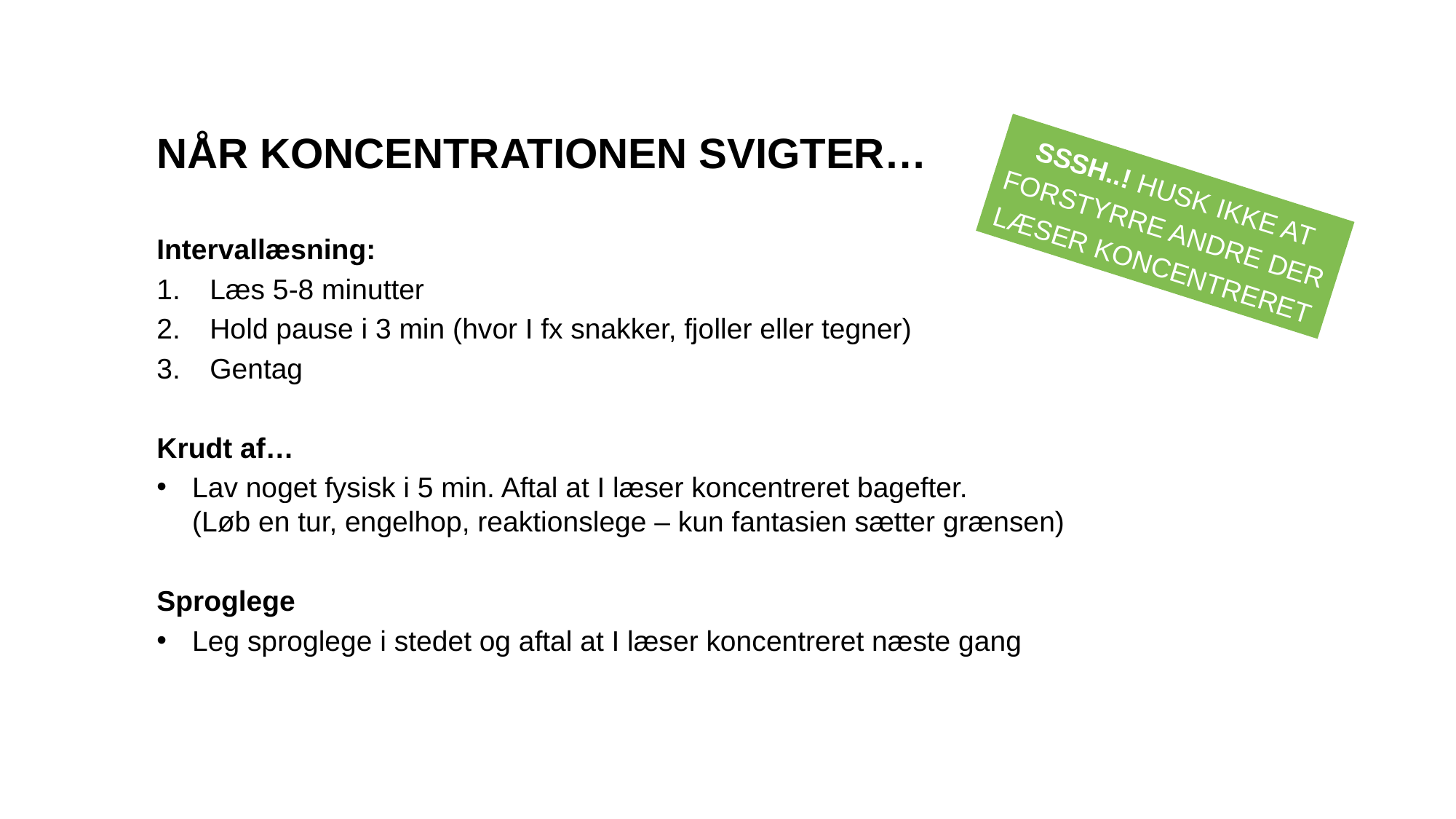

# Når Koncentrationen svigter…
SSSH..! HUSK ikke at forstyrre andre der læser koncentreret
Intervallæsning:
Læs 5-8 minutter
Hold pause i 3 min (hvor I fx snakker, fjoller eller tegner)
Gentag

Krudt af…
Lav noget fysisk i 5 min. Aftal at I læser koncentreret bagefter.
(Løb en tur, engelhop, reaktionslege – kun fantasien sætter grænsen)

Sproglege
Leg sproglege i stedet og aftal at I læser koncentreret næste gang